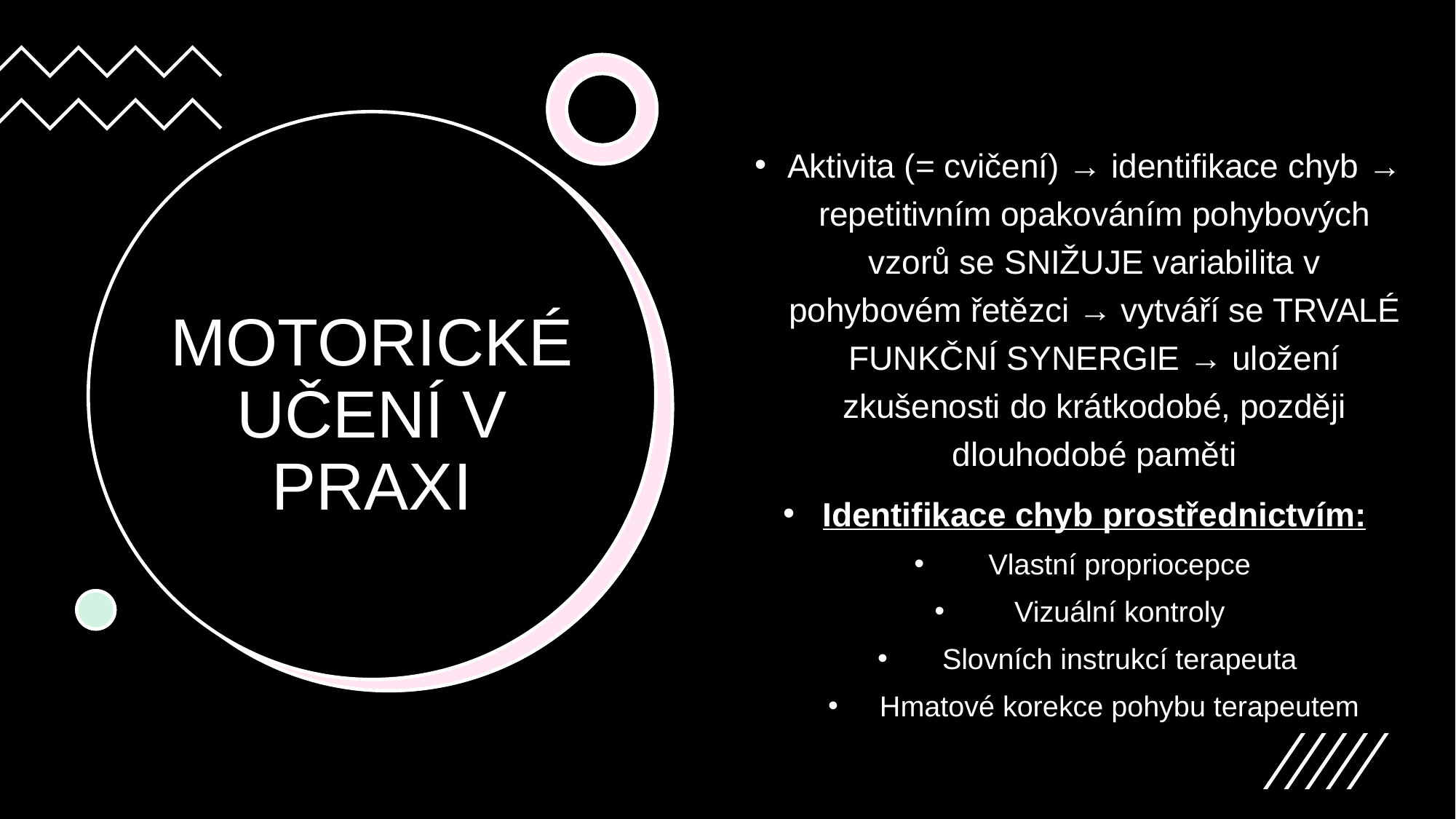

Aktivita (= cvičení) → identifikace chyb → repetitivním opakováním pohybových vzorů se SNIŽUJE variabilita v pohybovém řetězci → vytváří se TRVALÉ FUNKČNÍ SYNERGIE → uložení zkušenosti do krátkodobé, později dlouhodobé paměti
Identifikace chyb prostřednictvím:
Vlastní propriocepce
Vizuální kontroly
Slovních instrukcí terapeuta
Hmatové korekce pohybu terapeutem
# MOTORICKÉ UČENÍ V PRAXI